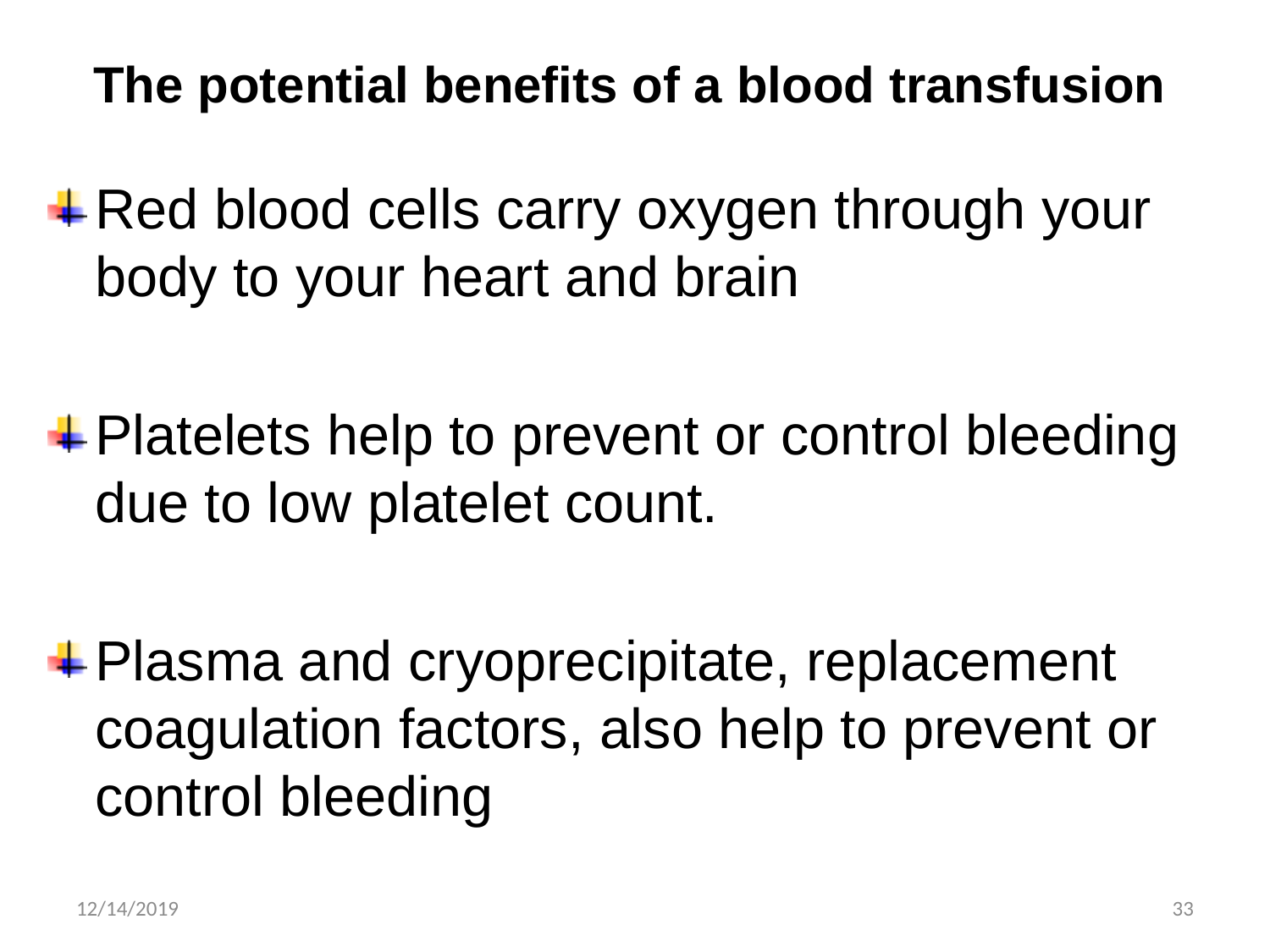

# The potential benefits of a blood transfusion
Red blood cells carry oxygen through your body to your heart and brain

Platelets help to prevent or control bleeding due to low platelet count.

Plasma and cryoprecipitate, replacement coagulation factors, also help to prevent or control bleeding
12/14/2019
33